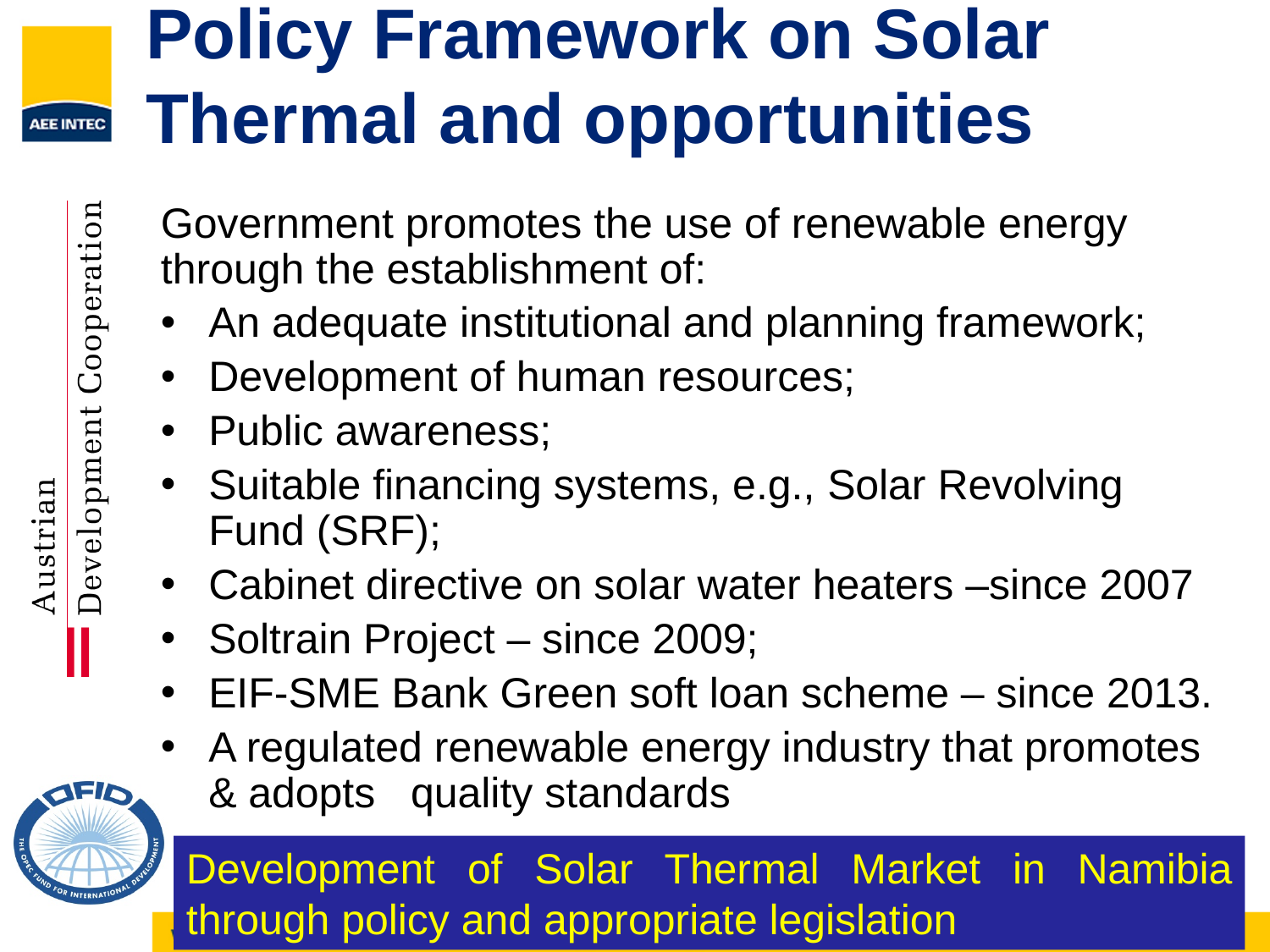

# Policy Framework on Solar Thermal and opportunities
Government promotes the use of renewable energy through the establishment of:
An adequate institutional and planning framework;
Development of human resources;
Public awareness;
Suitable financing systems, e.g., Solar Revolving Fund (SRF);
Cabinet directive on solar water heaters –since 2007
Soltrain Project – since 2009;
EIF-SME Bank Green soft loan scheme – since 2013.
A regulated renewable energy industry that promotes & adopts   quality standards

Development of Solar Thermal Market in Namibia through policy and appropriate legislation
4